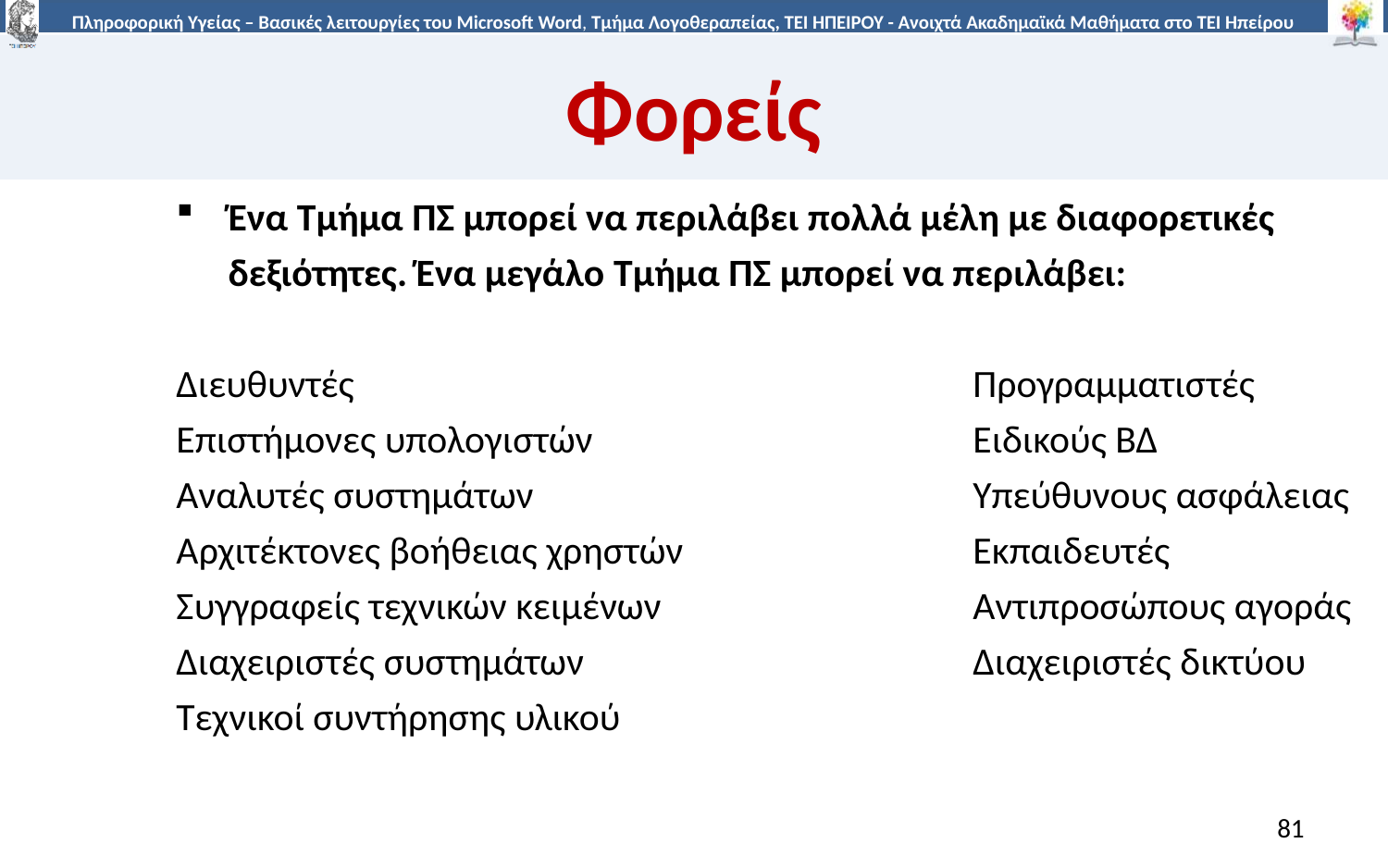

# Φορείς
Ένα Τμήμα ΠΣ μπορεί να περιλάβει πολλά μέλη με διαφορετικές δεξιότητες. Ένα μεγάλο Τμήμα ΠΣ μπορεί να περιλάβει:

Διευθυντές 	Προγραμματιστές
Επιστήμονες υπολογιστών 	Ειδικούς ΒΔ
Αναλυτές συστημάτων 	Υπεύθυνους ασφάλειας
Αρχιτέκτονες βοήθειας χρηστών 	Εκπαιδευτές
Συγγραφείς τεχνικών κειμένων 	Αντιπροσώπους αγοράς
Διαχειριστές συστημάτων	Διαχειριστές δικτύου
Τεχνικοί συντήρησης υλικού

81